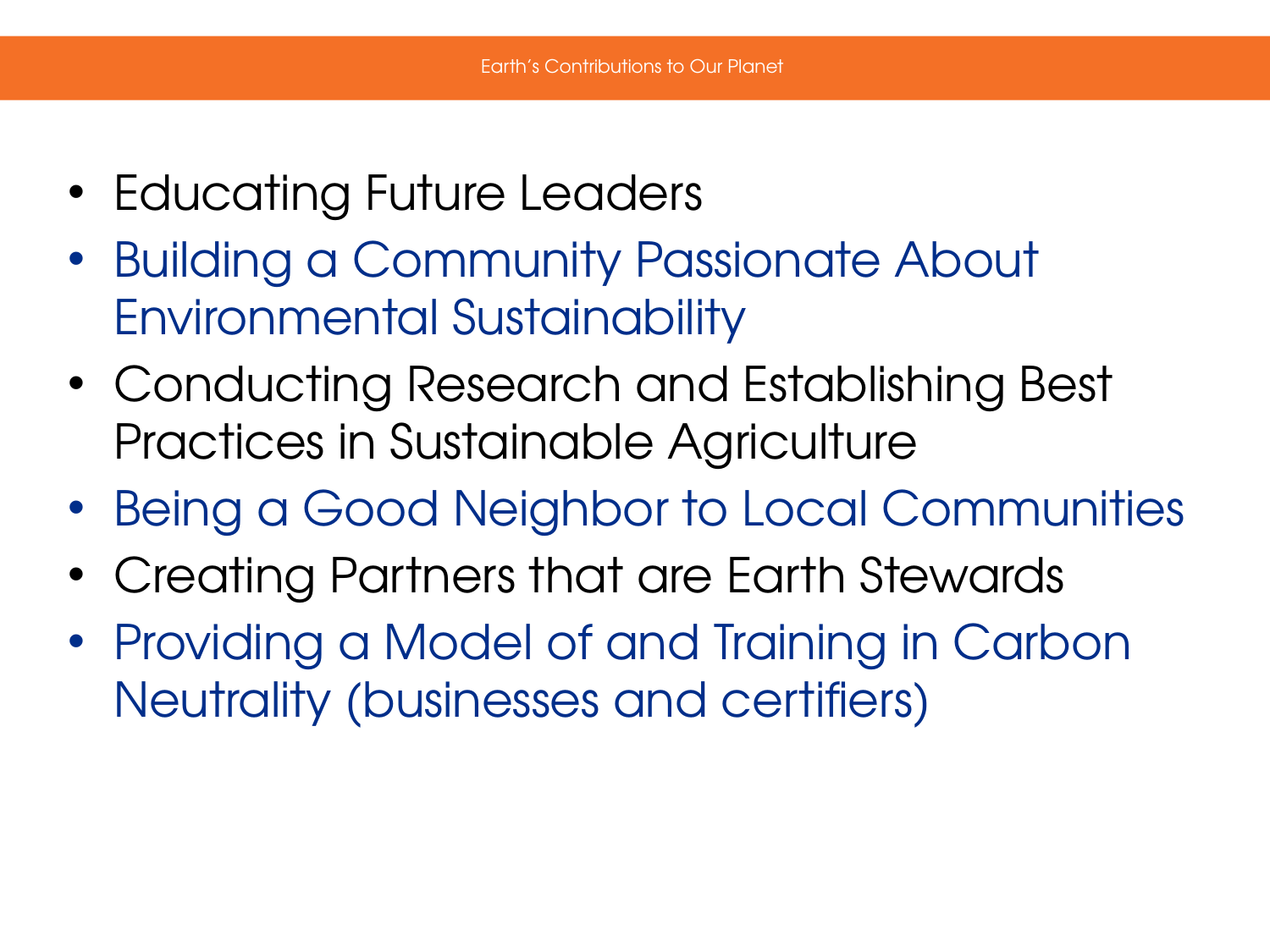

# Earth’s Contributions to Our Planet
Educating Future Leaders
Building a Community Passionate About Environmental Sustainability
Conducting Research and Establishing Best Practices in Sustainable Agriculture
Being a Good Neighbor to Local Communities
Creating Partners that are Earth Stewards
Providing a Model of and Training in Carbon Neutrality (businesses and certifiers)